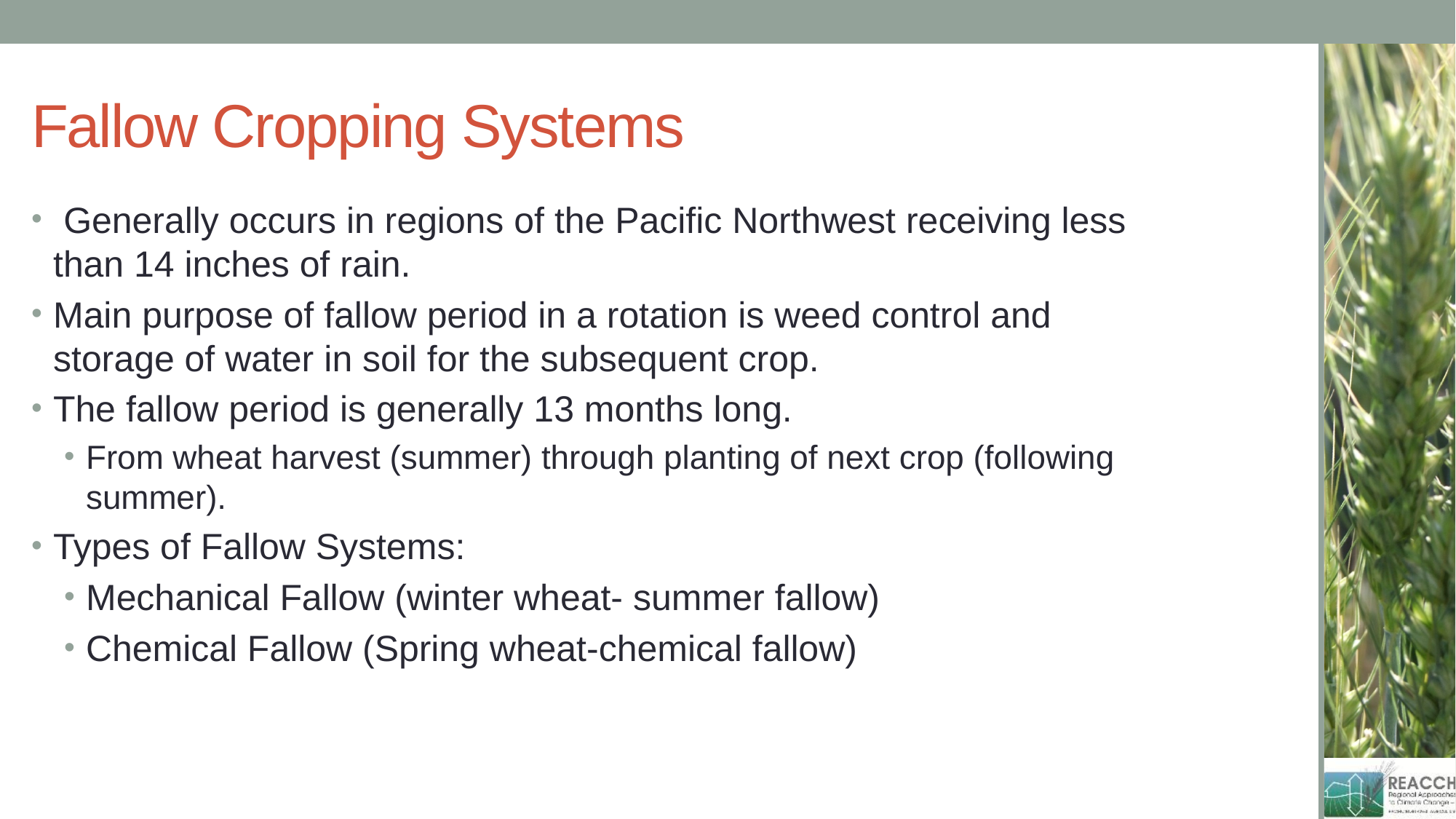

# Fallow Cropping Systems
 Generally occurs in regions of the Pacific Northwest receiving less than 14 inches of rain.
Main purpose of fallow period in a rotation is weed control and storage of water in soil for the subsequent crop.
The fallow period is generally 13 months long.
From wheat harvest (summer) through planting of next crop (following summer).
Types of Fallow Systems:
Mechanical Fallow (winter wheat- summer fallow)
Chemical Fallow (Spring wheat-chemical fallow)